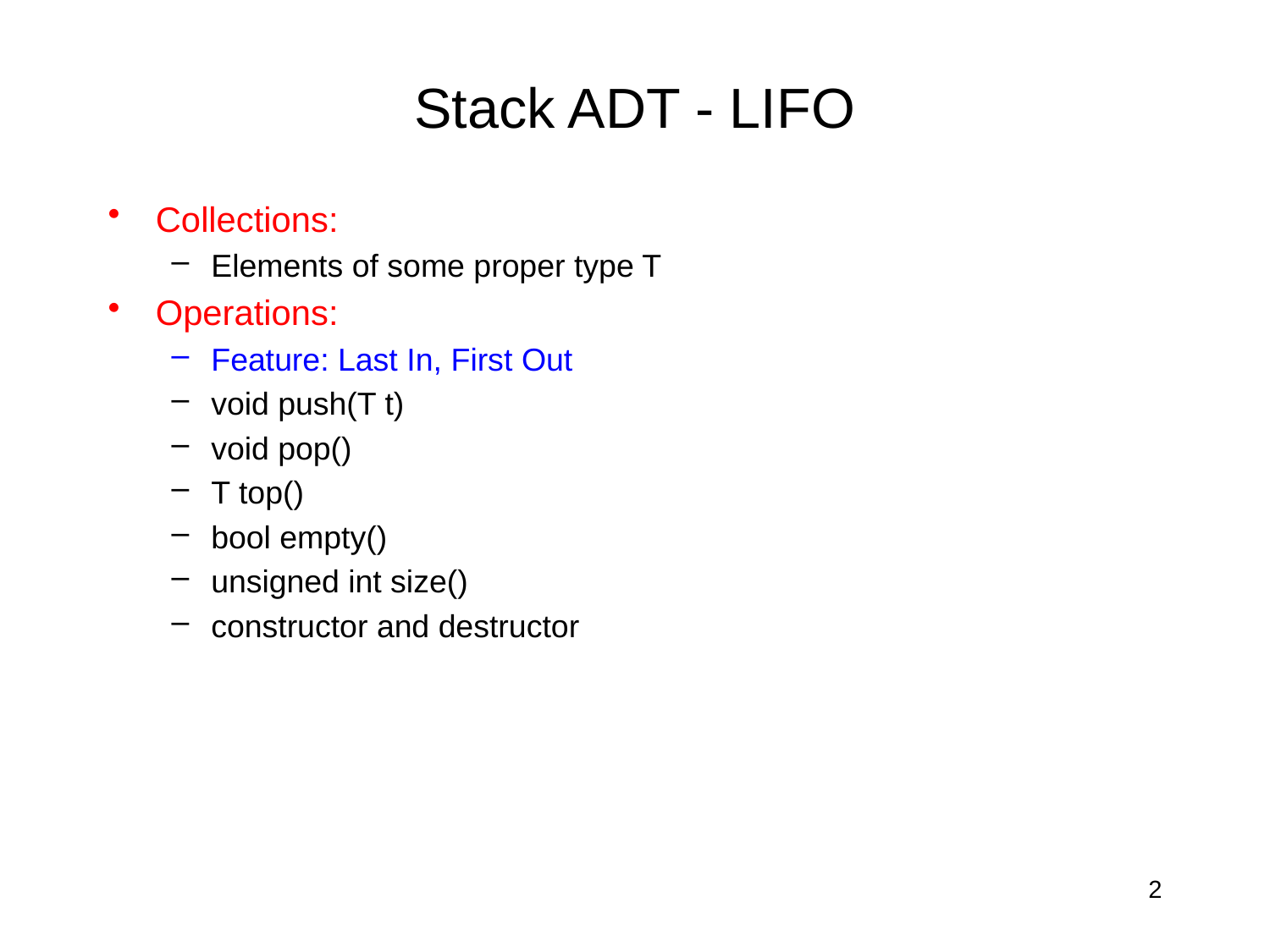

# Stack ADT - LIFO
Collections:
Elements of some proper type T
Operations:
Feature: Last In, First Out
void push(T t)
void pop()
T top()
bool empty()
unsigned int size()
constructor and destructor

2